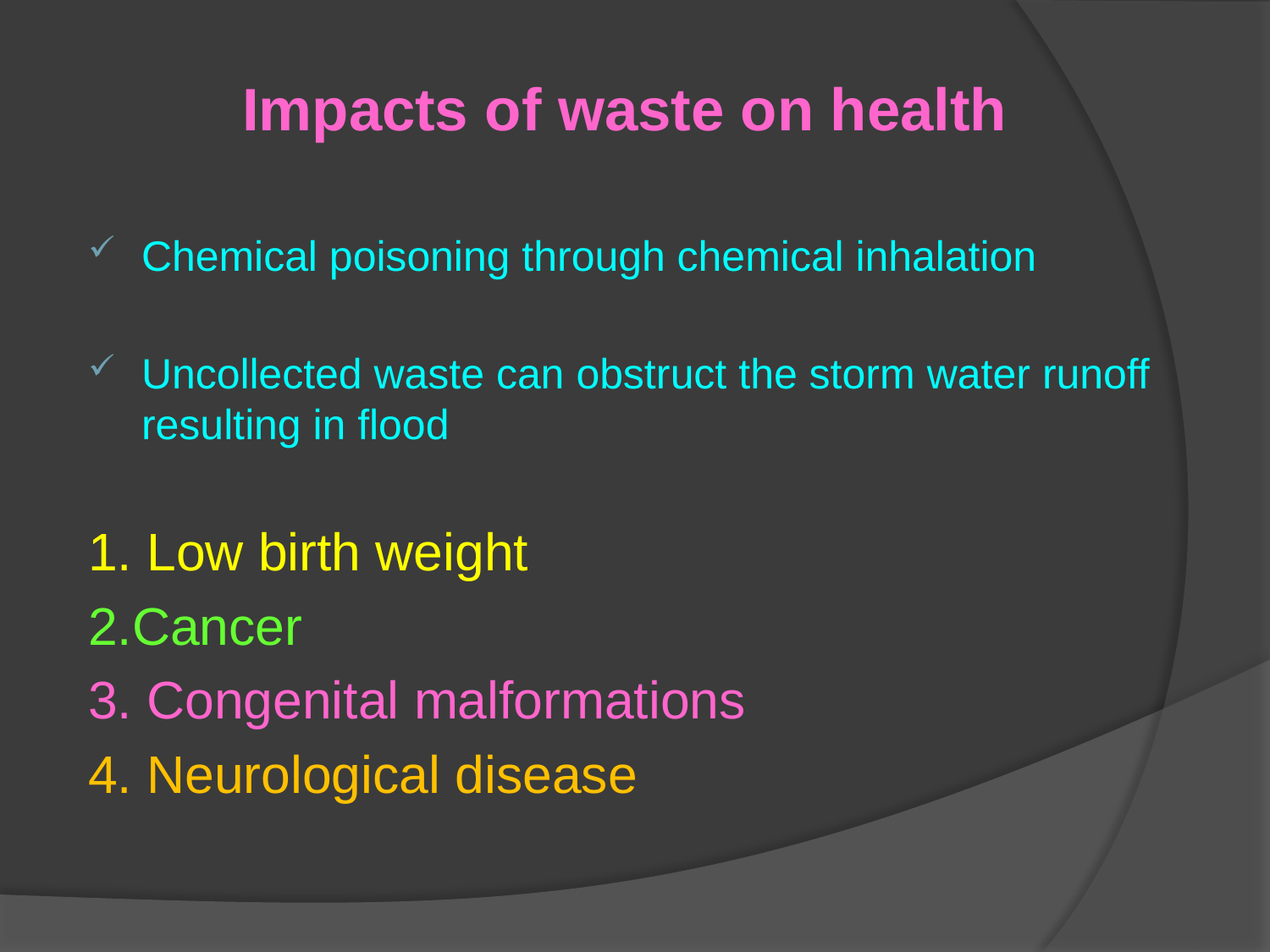

# Impacts of waste on health
Chemical poisoning through chemical inhalation

Uncollected waste can obstruct the storm water runoff resulting in flood

1. Low birth weight
2.Cancer
3. Congenital malformations
4. Neurological disease